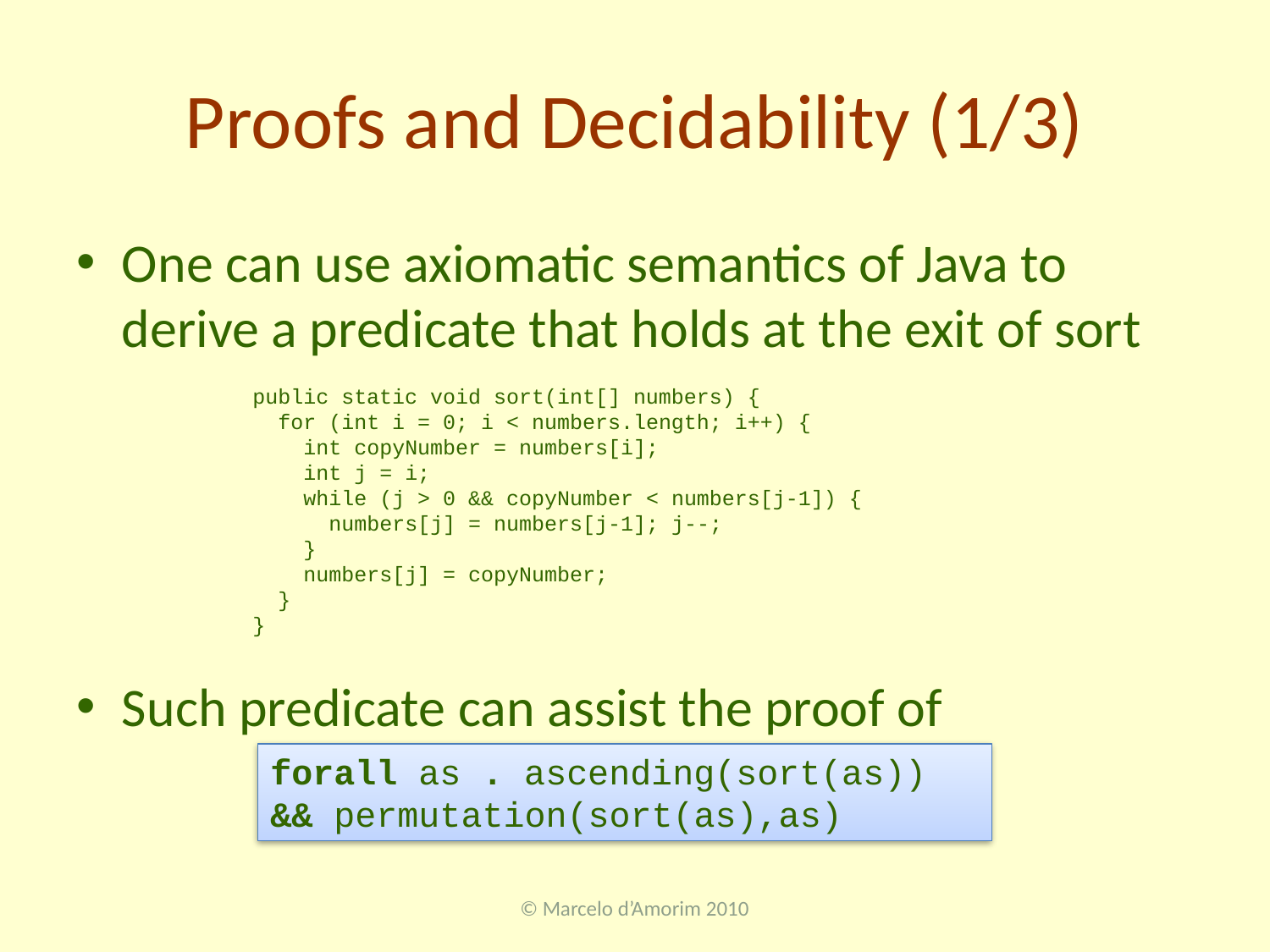

# Proofs and Decidability (1/3)
One can use axiomatic semantics of Java to derive a predicate that holds at the exit of sort

Such predicate can assist the proof of
public static void sort(int[] numbers) {
  for (int i = 0; i < numbers.length; i++) {
    int copyNumber = numbers[i];
    int j = i;
    while (j > 0 && copyNumber < numbers[j-1]) {
      numbers[j] = numbers[j-1]; j--;
    }
    numbers[j] = copyNumber;
  }
}
forall as . ascending(sort(as)) && permutation(sort(as),as)
© Marcelo d’Amorim 2010